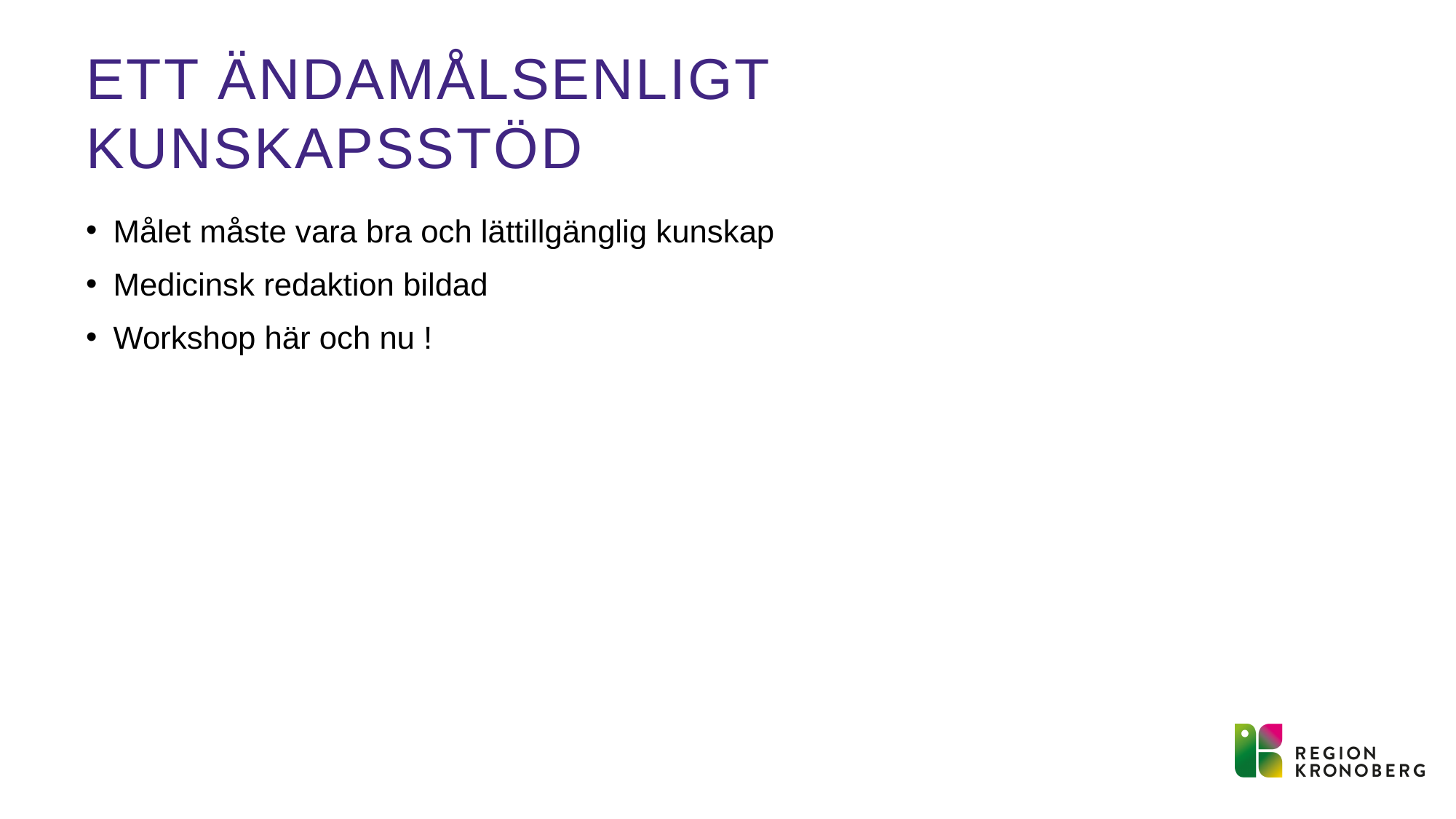

# Ett ändamålsenligt kunskapsstöd
Målet måste vara bra och lättillgänglig kunskap
Medicinsk redaktion bildad
Workshop här och nu !